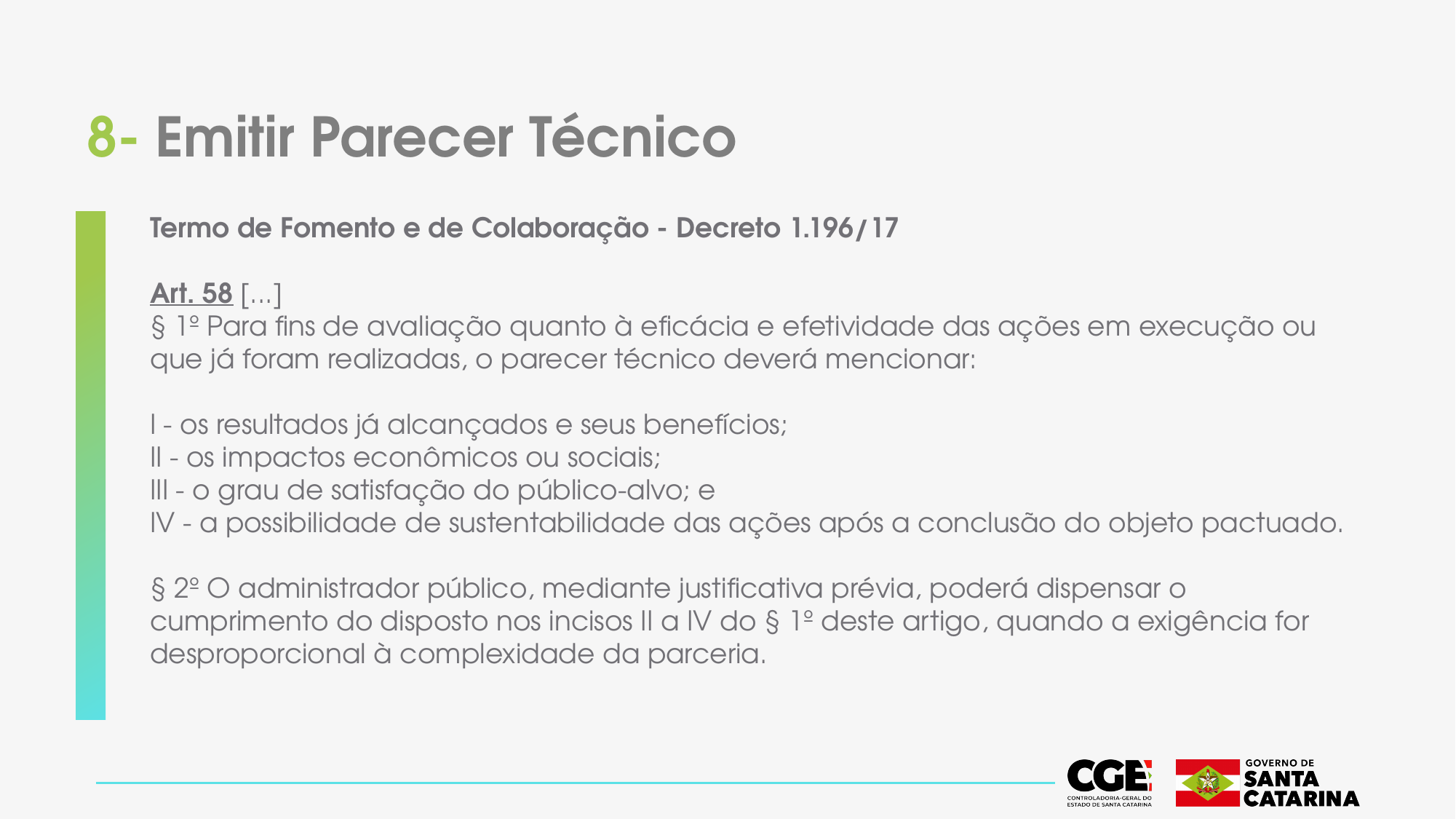

# 8- Emitir Parecer Técnico
Termo de Fomento e de Colaboração - Decreto 1.196/17

Art. 58 [...]
§ 1º Para fins de avaliação quanto à eficácia e efetividade das ações em execução ou que já foram realizadas, o parecer técnico deverá mencionar:
I - os resultados já alcançados e seus benefícios;
II - os impactos econômicos ou sociais;
III - o grau de satisfação do público-alvo; e
IV - a possibilidade de sustentabilidade das ações após a conclusão do objeto pactuado.
§ 2º O administrador público, mediante justificativa prévia, poderá dispensar o cumprimento do disposto nos incisos II a IV do § 1º deste artigo, quando a exigência for desproporcional à complexidade da parceria.